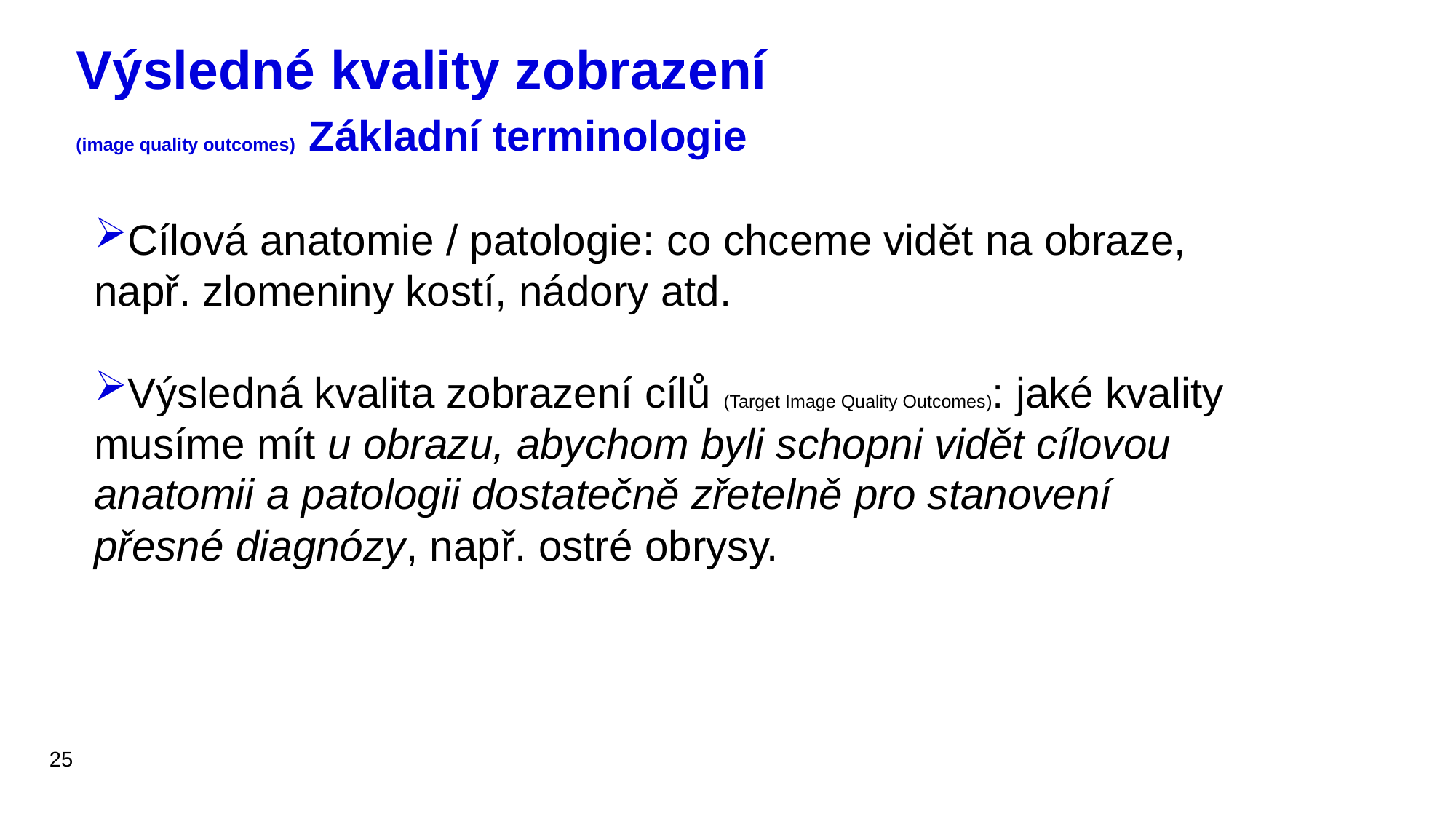

# Výsledné kvality zobrazení (image quality outcomes) Základní terminologie
Cílová anatomie / patologie: co chceme vidět na obraze, např. zlomeniny kostí, nádory atd.

Výsledná kvalita zobrazení cílů (Target Image Quality Outcomes): jaké kvality musíme mít u obrazu, abychom byli schopni vidět cílovou anatomii a patologii dostatečně zřetelně pro stanovení přesné diagnózy, např. ostré obrysy.
25